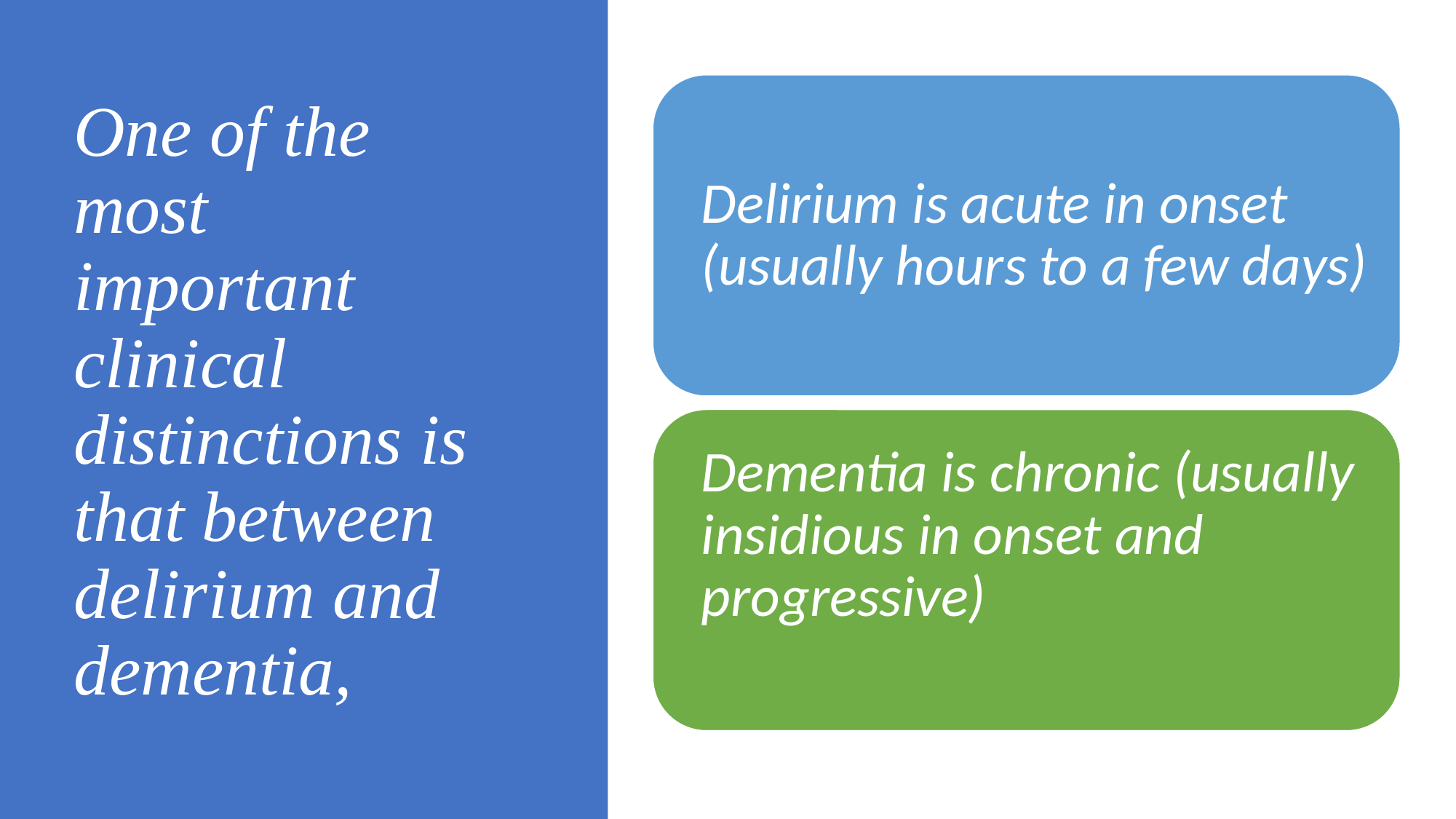

# One of the most important clinical distinctions is that between delirium and dementia,
Delirium is acute in onset (usually hours to a few days)
Dementia is chronic (usually insidious in onset and progressive)